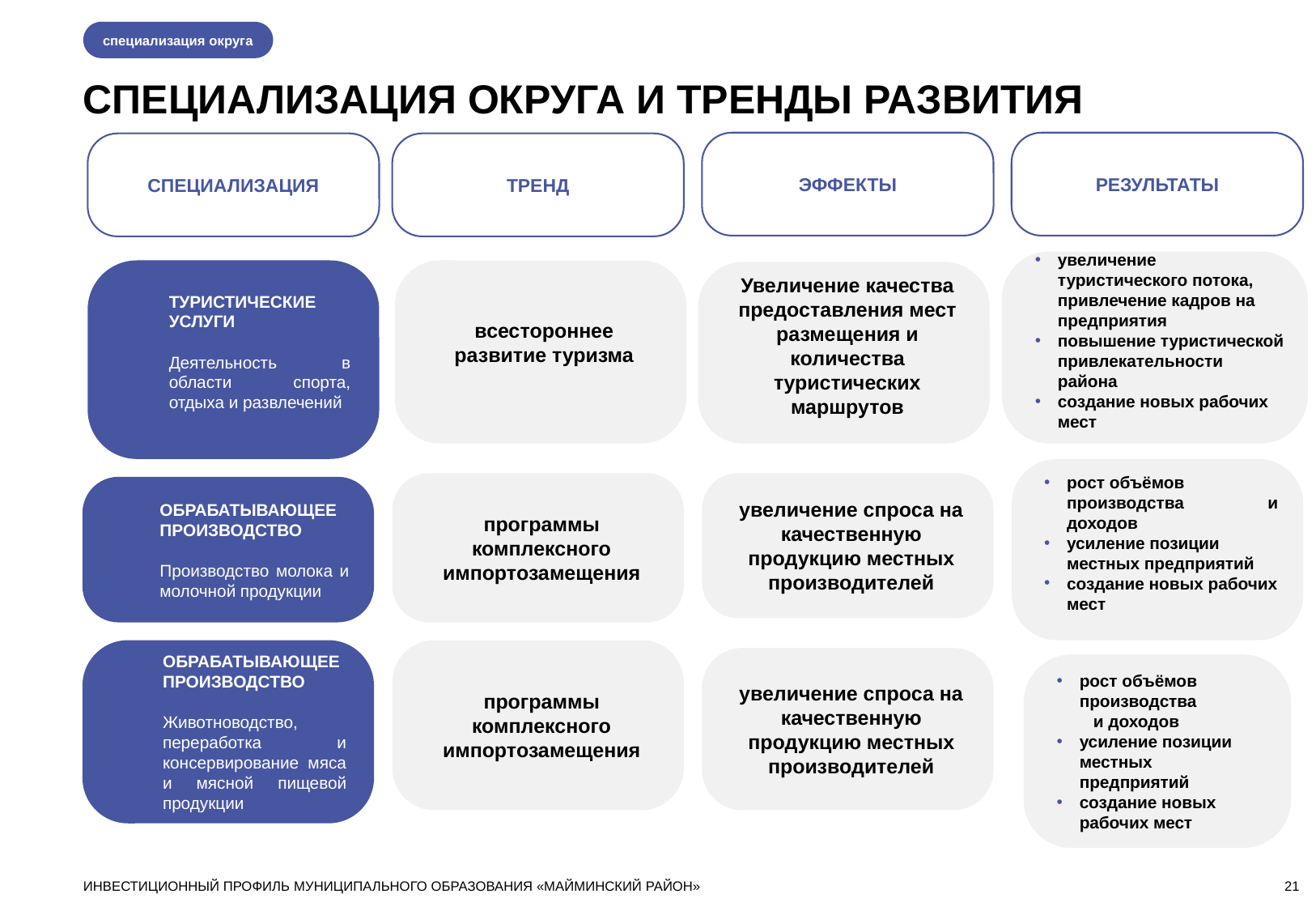

специализация округа
СПЕЦИАЛИЗАЦИЯ ОКРУГА И ТРЕНДЫ РАЗВИТИЯ
ЭФФЕКТЫ
РЕЗУЛЬТАТЫ
СПЕЦИАЛИЗАЦИЯ
ТРЕНД
увеличение туристического потока, привлечение кадров на предприятия
повышение туристической привлекательности района
создание новых рабочих мест

ТУРИСТИЧЕСКИЕ УСЛУГИ

Деятельность в области спорта, отдыха и развлечений

всестороннее развитие туризма

Увеличение качества предоставления мест размещения и количества туристических маршрутов

рост объёмов производства                  и доходов
усиление позиции местных предприятий
создание новых рабочих мест

программы комплексного импортозамещения
увеличение спроса на качественную продукцию местных производителей
ОБРАБАТЫВАЮЩЕЕ ПРОИЗВОДСТВО

Производство молока и молочной продукции
ОБРАБАТЫВАЮЩЕЕ ПРОИЗВОДСТВО

Животноводство, переработка и консервирование мяса и мясной пищевой продукции
программы комплексного импортозамещения
увеличение спроса на качественную продукцию местных производителей
рост объёмов производства                  и доходов
усиление позиции местных предприятий
создание новых рабочих мест
ИНВЕСТИЦИОННЫЙ ПРОФИЛЬ МУНИЦИПАЛЬНОГО ОБРАЗОВАНИЯ «МАЙМИНСКИЙ РАЙОН»

21